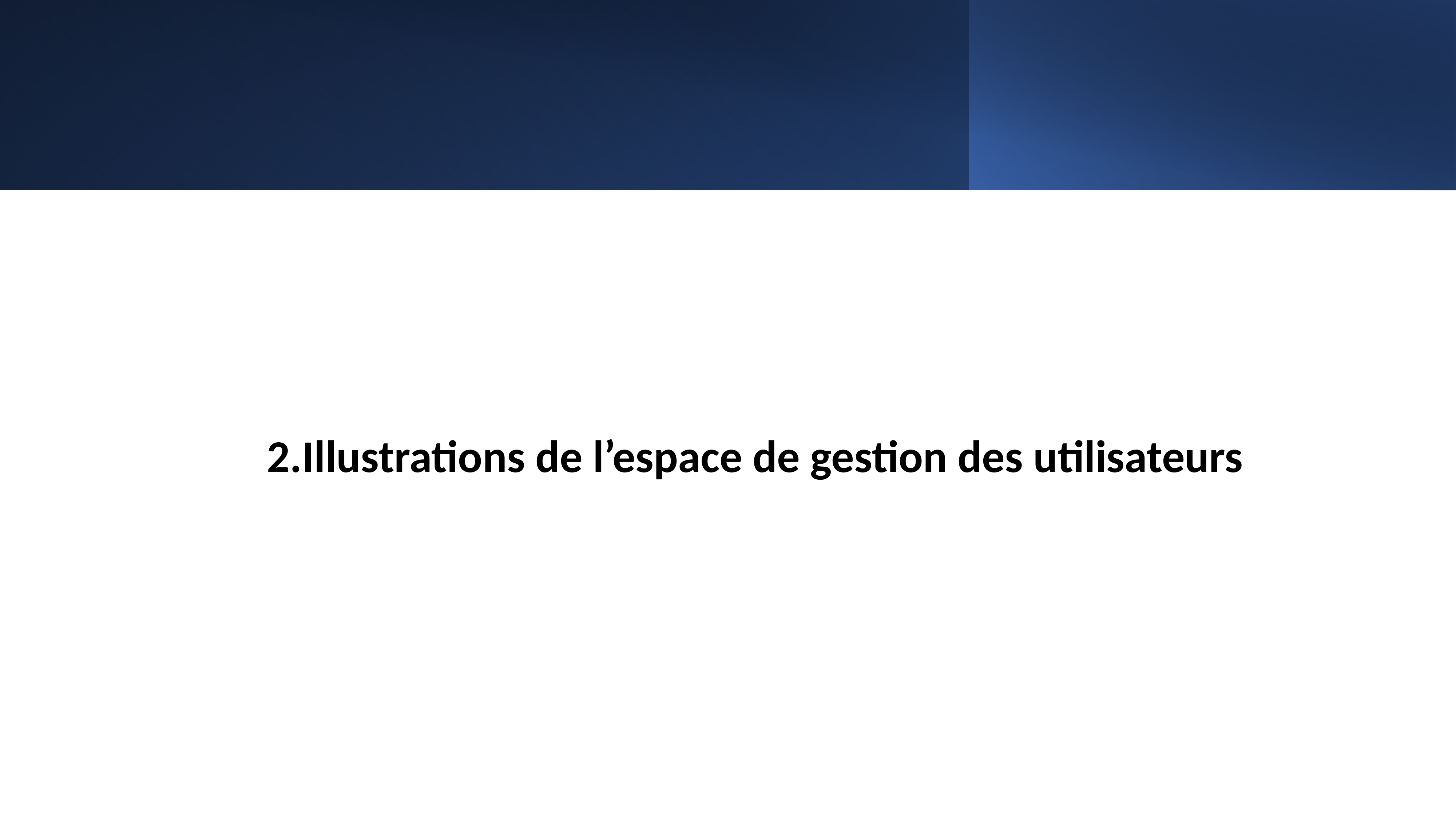

2.Illustrations de l’espace de gestion des utilisateurs